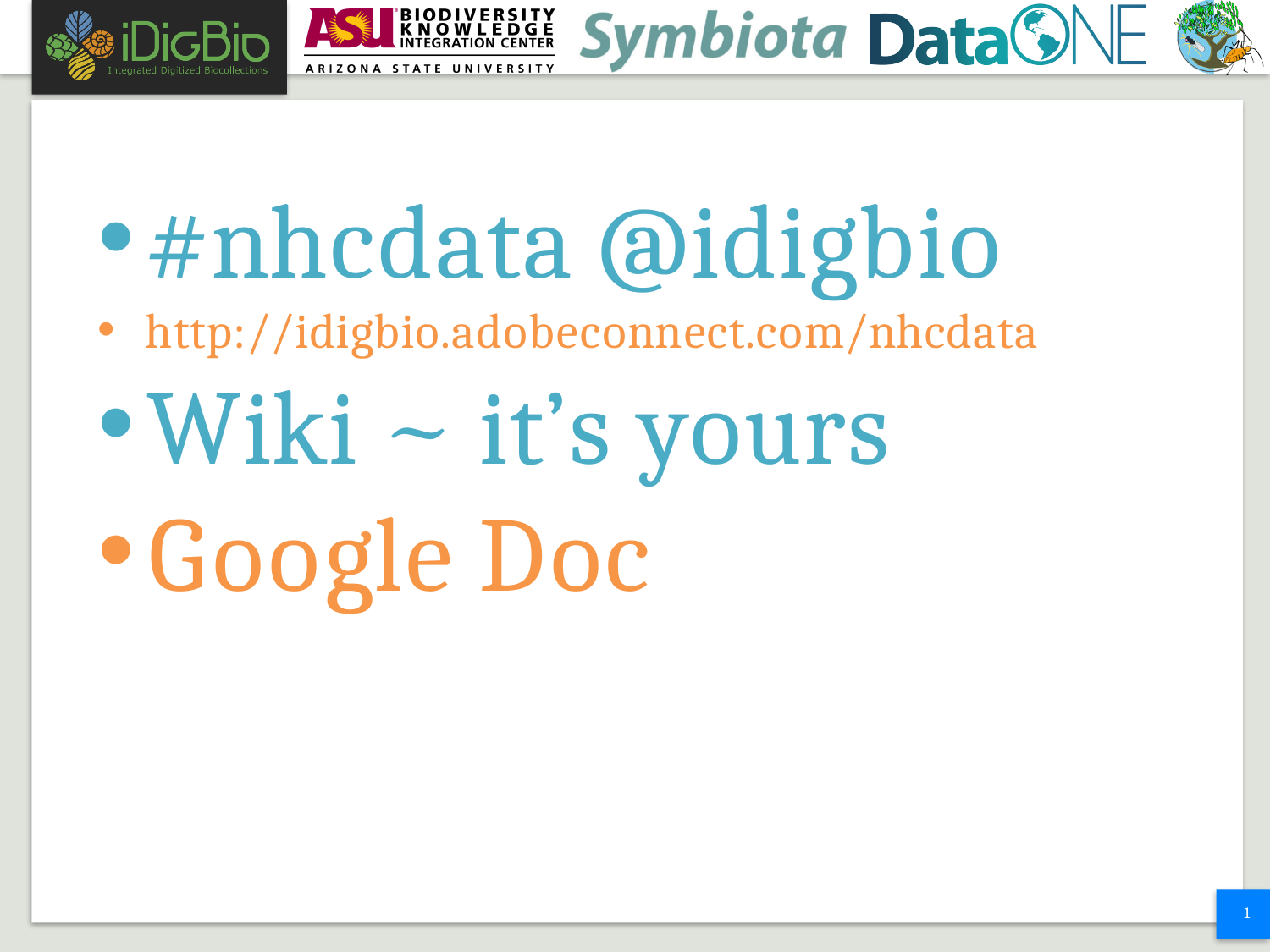

#nhcdata @idigbio
http://idigbio.adobeconnect.com/nhcdata
Wiki ~ it’s yours
Google Doc